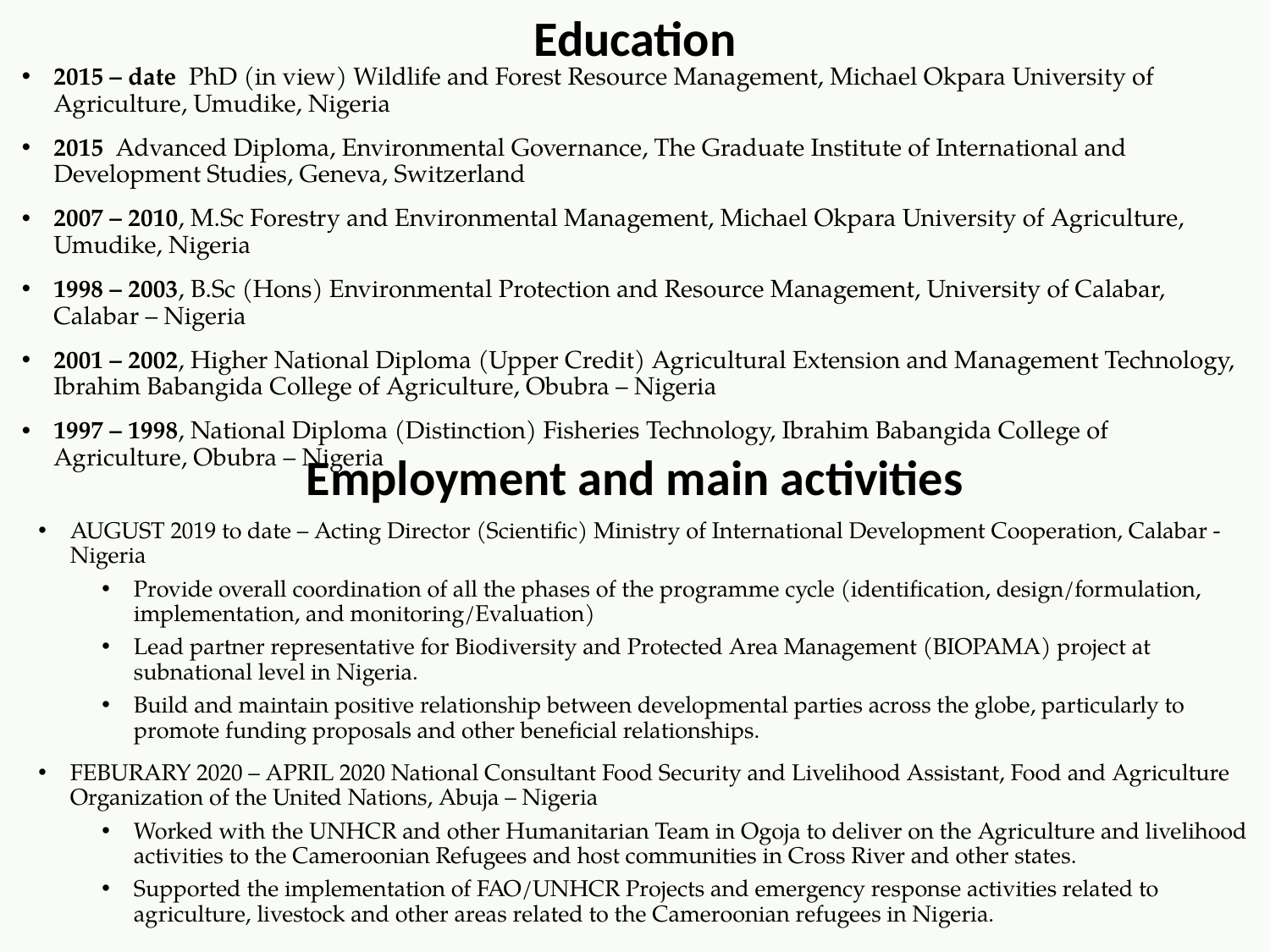

Education
2015 – date  PhD (in view) Wildlife and Forest Resource Management, Michael Okpara University of Agriculture, Umudike, Nigeria
2015  Advanced Diploma, Environmental Governance, The Graduate Institute of International and Development Studies, Geneva, Switzerland
2007 – 2010, M.Sc Forestry and Environmental Management, Michael Okpara University of Agriculture, Umudike, Nigeria
1998 – 2003, B.Sc (Hons) Environmental Protection and Resource Management, University of Calabar, Calabar – Nigeria
2001 – 2002, Higher National Diploma (Upper Credit) Agricultural Extension and Management Technology, Ibrahim Babangida College of Agriculture, Obubra – Nigeria
1997 – 1998, National Diploma (Distinction) Fisheries Technology, Ibrahim Babangida College of Agriculture, Obubra – Nigeria
Employment and main activities
AUGUST 2019 to date – Acting Director (Scientific) Ministry of International Development Cooperation, Calabar - Nigeria
Provide overall coordination of all the phases of the programme cycle (identification, design/formulation, implementation, and monitoring/Evaluation)
Lead partner representative for Biodiversity and Protected Area Management (BIOPAMA) project at subnational level in Nigeria.
Build and maintain positive relationship between developmental parties across the globe, particularly to promote funding proposals and other beneficial relationships.
FEBURARY 2020 – APRIL 2020 National Consultant Food Security and Livelihood Assistant, Food and Agriculture Organization of the United Nations, Abuja – Nigeria
Worked with the UNHCR and other Humanitarian Team in Ogoja to deliver on the Agriculture and livelihood activities to the Cameroonian Refugees and host communities in Cross River and other states.
Supported the implementation of FAO/UNHCR Projects and emergency response activities related to agriculture, livestock and other areas related to the Cameroonian refugees in Nigeria.